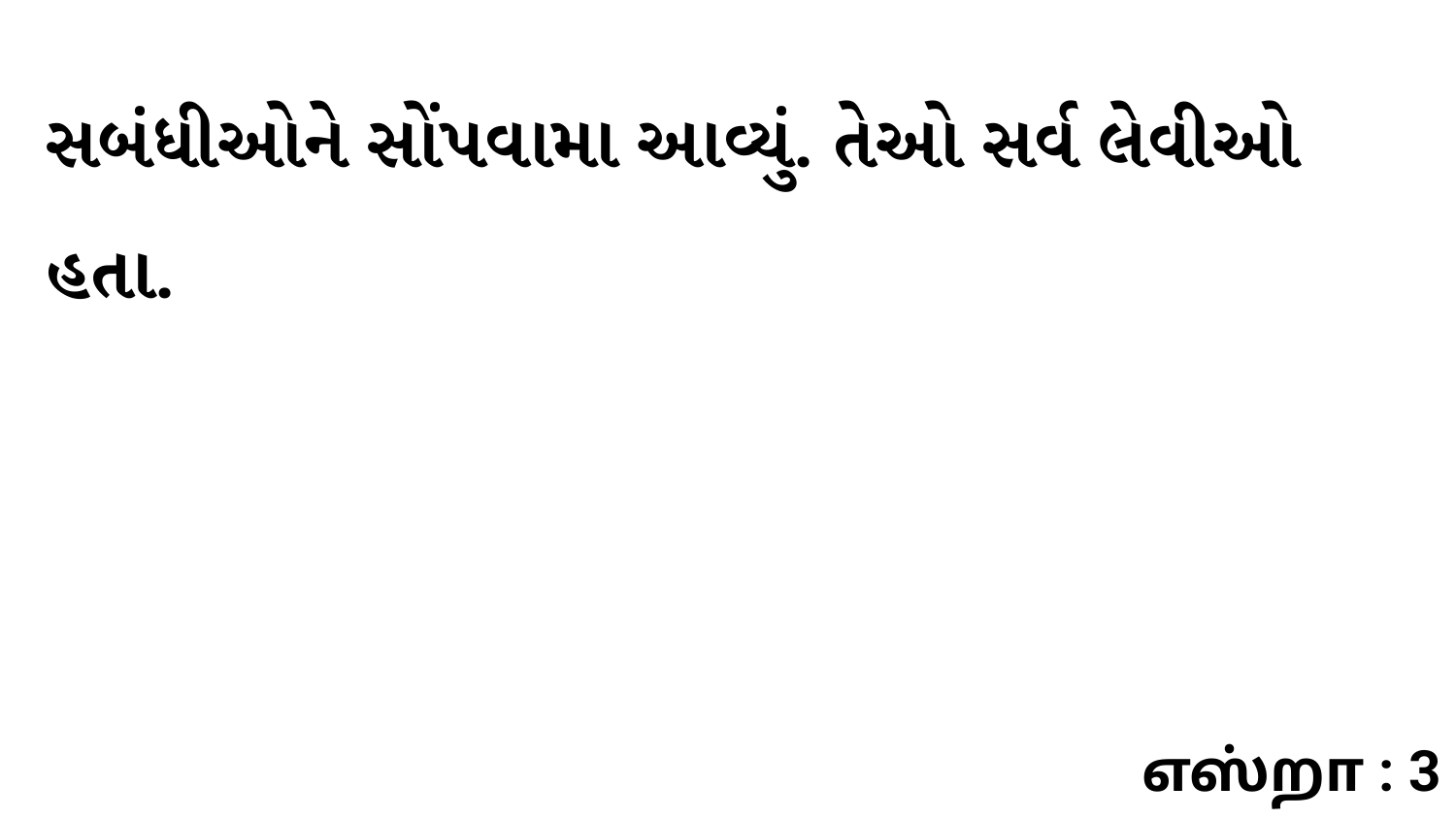

સબંધીઓને સોંપવામા આવ્યું. તેઓ સર્વ લેવીઓ હતા.
எஸ்றா : 3